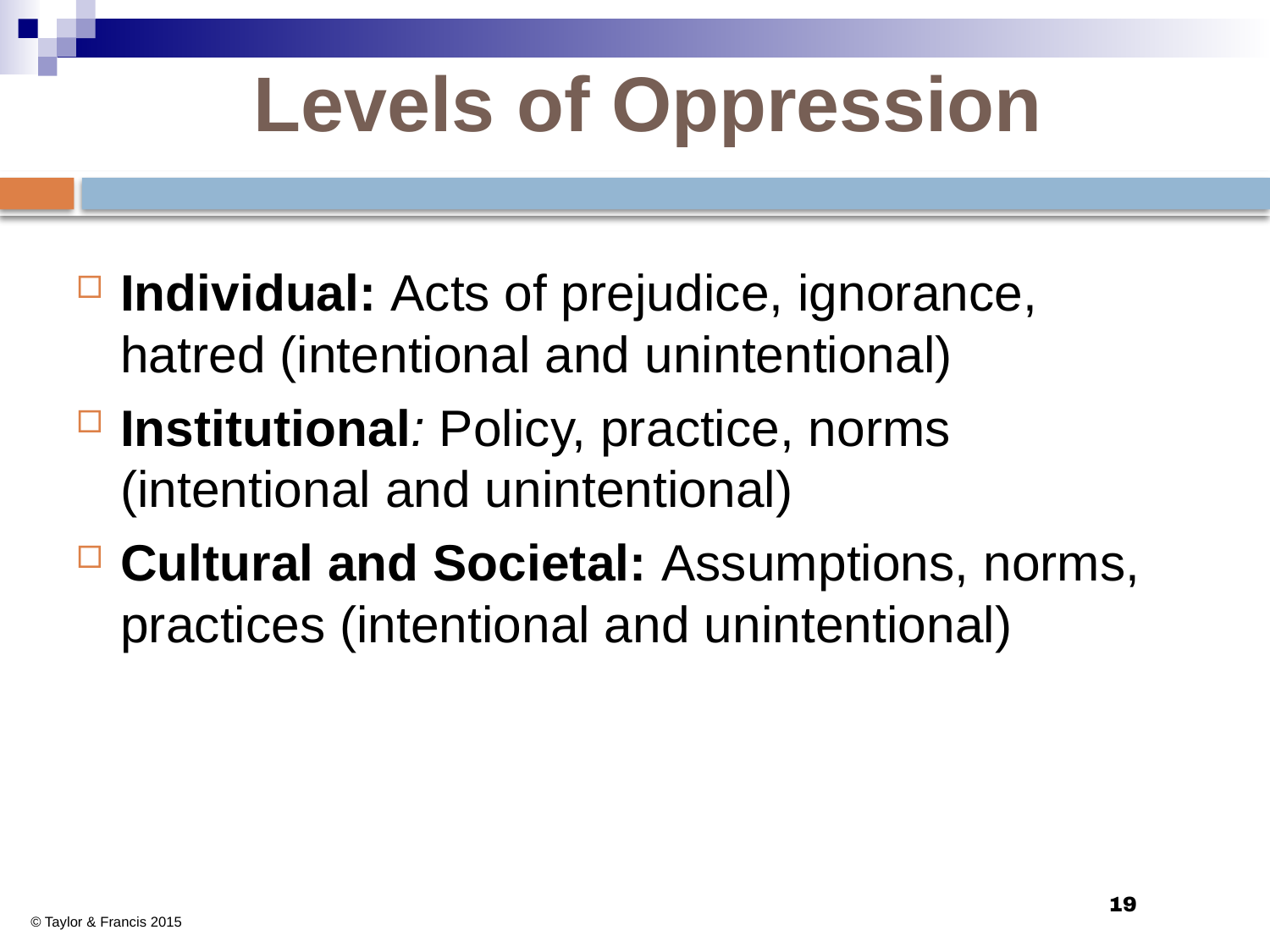

# Levels of Oppression
Individual: Acts of prejudice, ignorance, hatred (intentional and unintentional)
Institutional: Policy, practice, norms (intentional and unintentional)
Cultural and Societal: Assumptions, norms, practices (intentional and unintentional)
19
© Taylor & Francis 2015